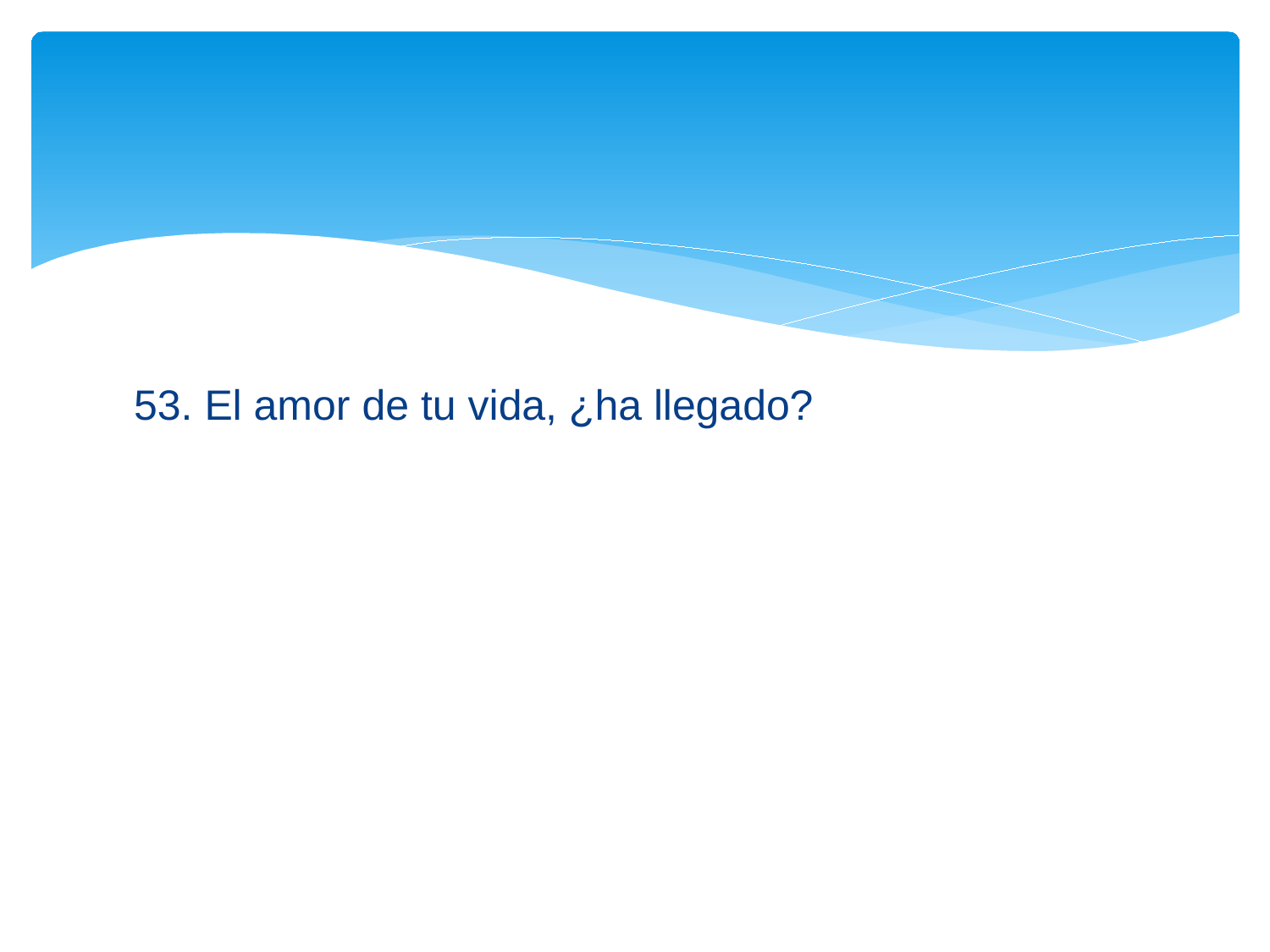

#
53. El amor de tu vida, ¿ha llegado?